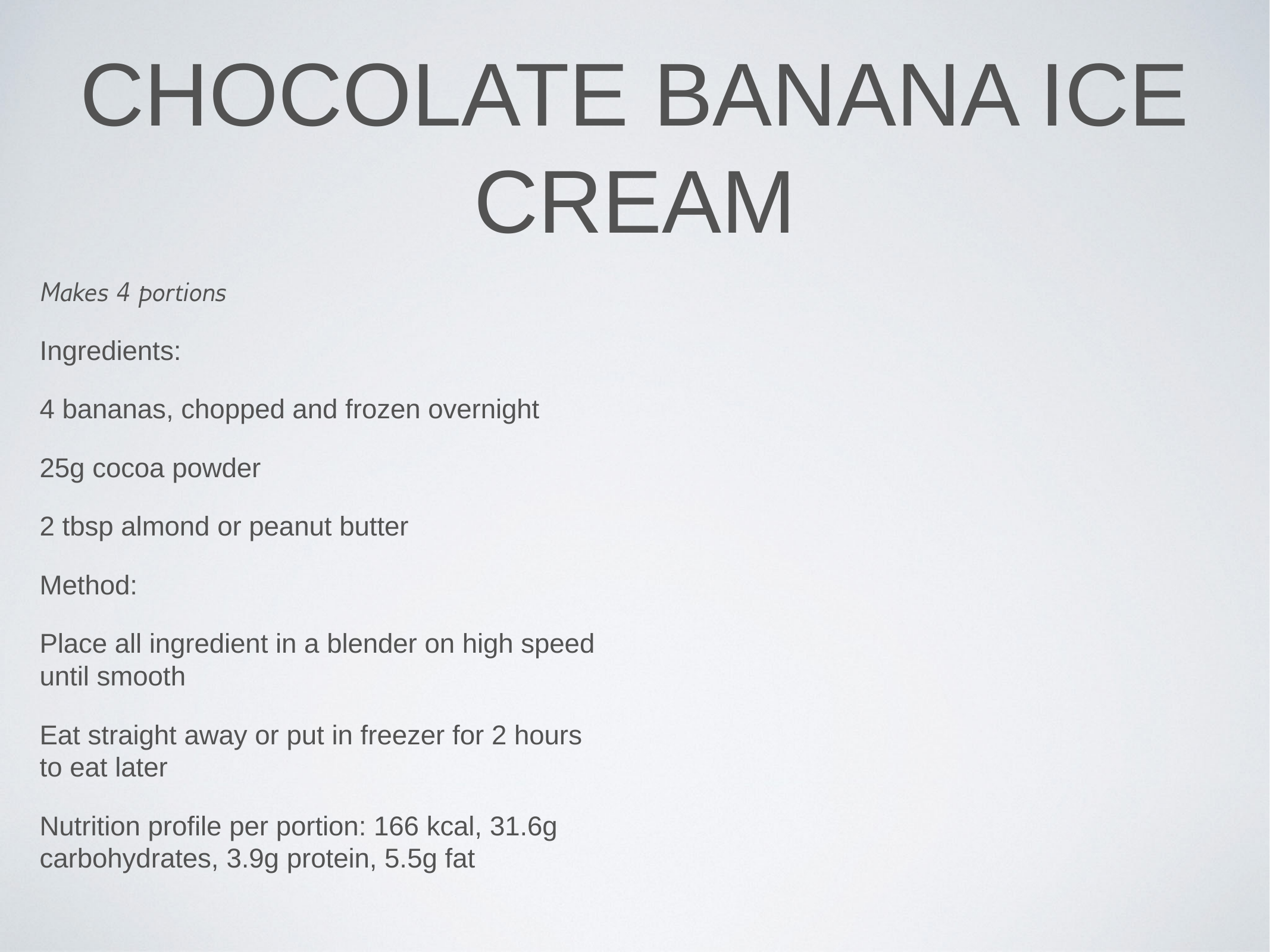

# chocolate banana ice cream
Makes 4 portions
Ingredients:
4 bananas, chopped and frozen overnight
25g cocoa powder
2 tbsp almond or peanut butter
Method:
Place all ingredient in a blender on high speed until smooth
Eat straight away or put in freezer for 2 hours to eat later
Nutrition profile per portion: 166 kcal, 31.6g carbohydrates, 3.9g protein, 5.5g fat